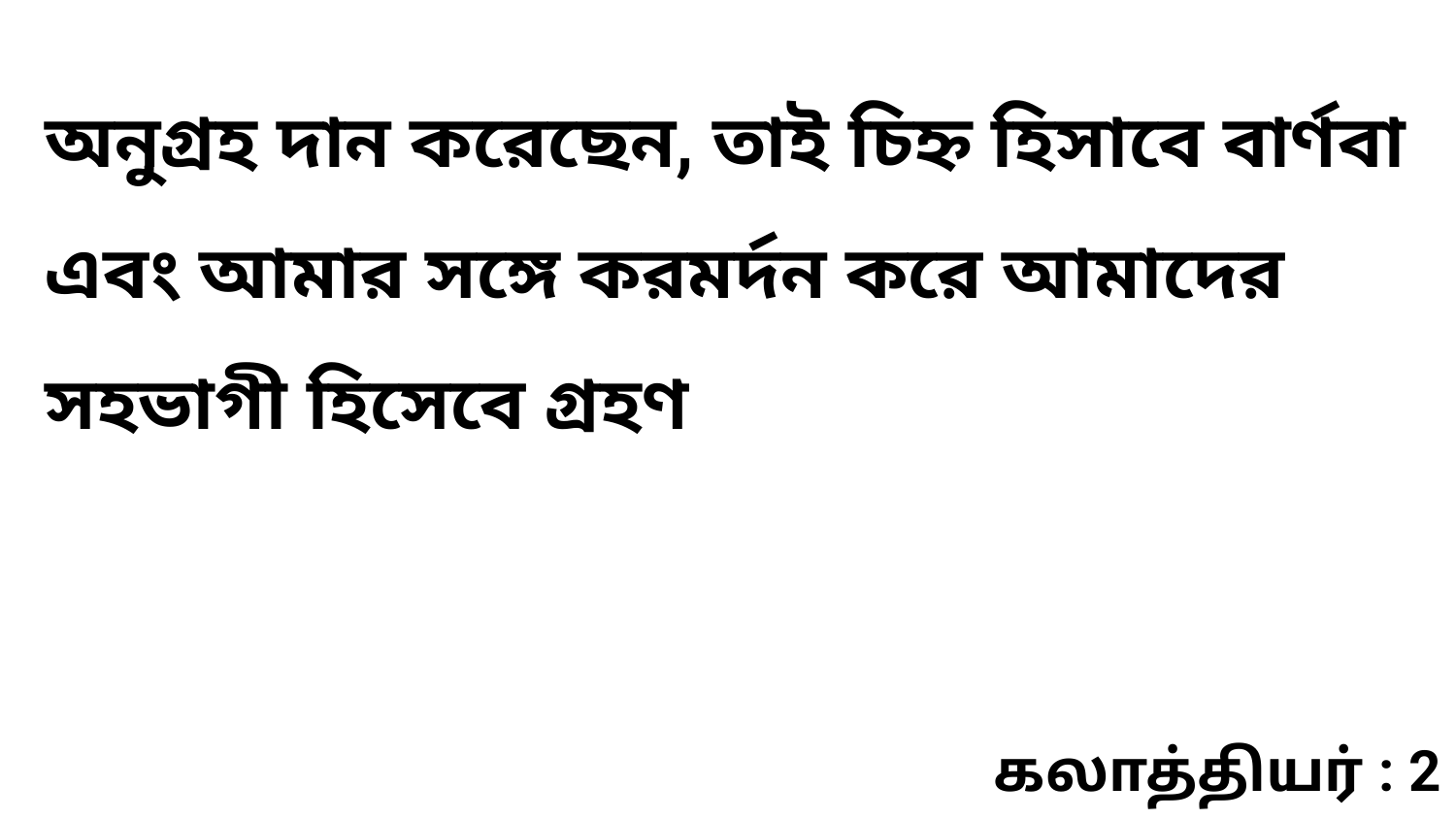

অনুগ্রহ দান করেছেন, তাই চিহ্ন হিসাবে বার্ণবা এবং আমার সঙ্গে করমর্দন করে আমাদের সহভাগী হিসেবে গ্রহণ
கலாத்தியர் : 2